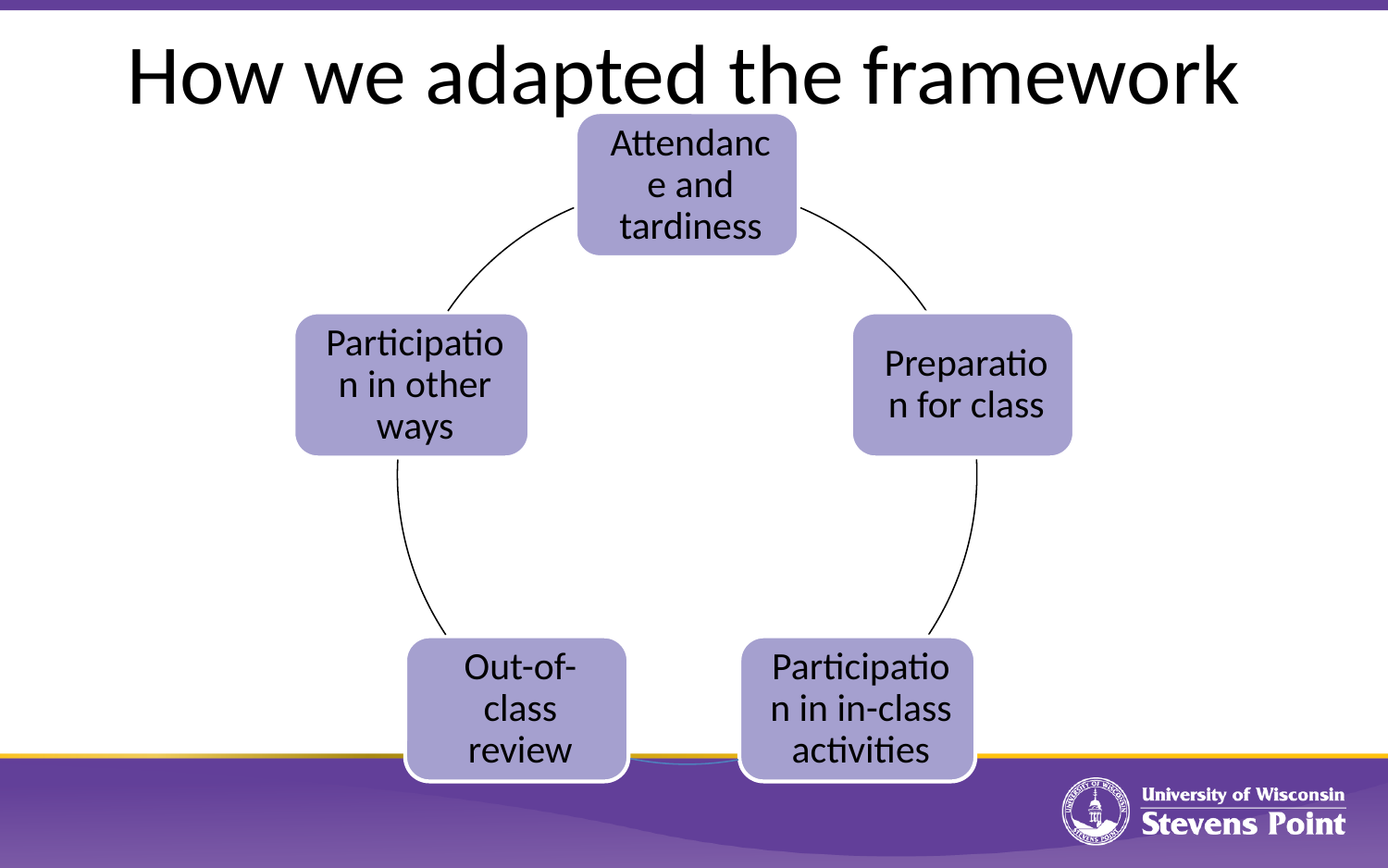

# How we adapted the framework
Attendance and tardiness
Preparation for class
Participation in in-class activities
Out-of-class review
Participation in other ways